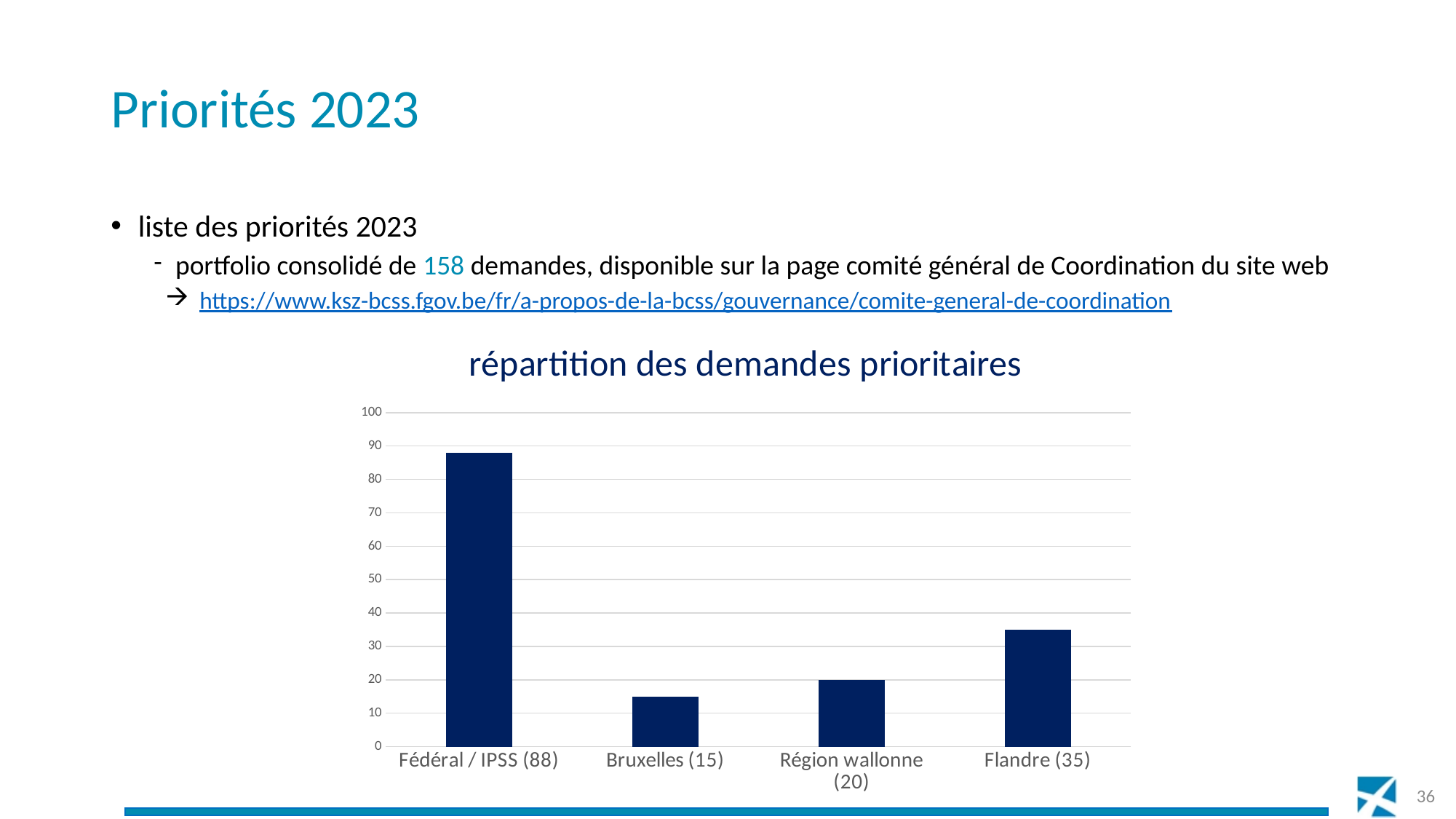

# Priorités 2023
liste des priorités 2023
portfolio consolidé de 158 demandes, disponible sur la page comité général de Coordination du site web
https://www.ksz-bcss.fgov.be/fr/a-propos-de-la-bcss/gouvernance/comite-general-de-coordination

### Chart: répartition des demandes prioritaires

| Category |  |
|---|---|
| Fédéral / IPSS (88) | 88.0 |
| Bruxelles (15) | 15.0 |
| Région wallonne (20) | 20.0 |
| Flandre (35) | 35.0 |